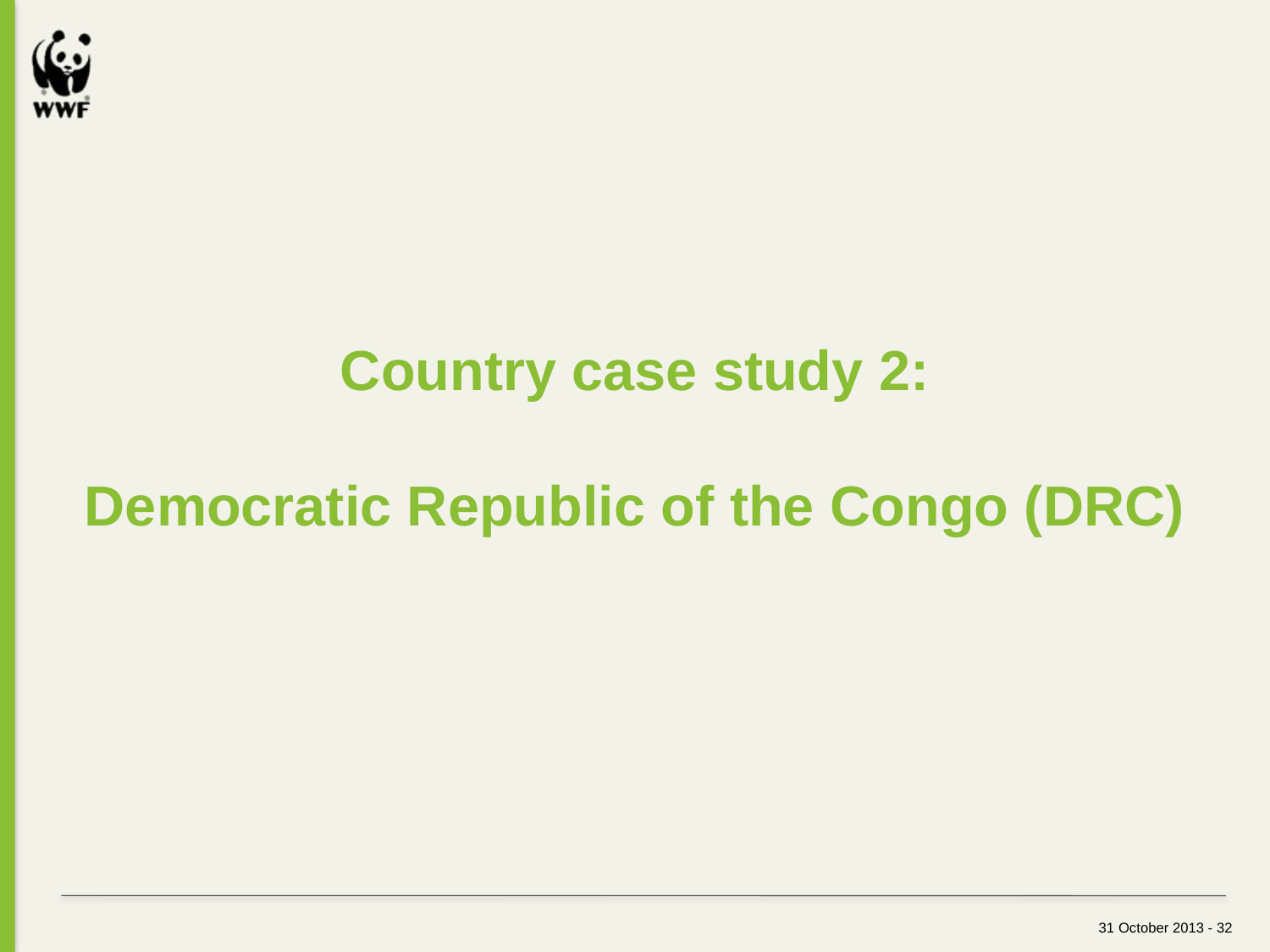

# Country case study 2: Democratic Republic of the Congo (DRC)
31 October 2013 - 32